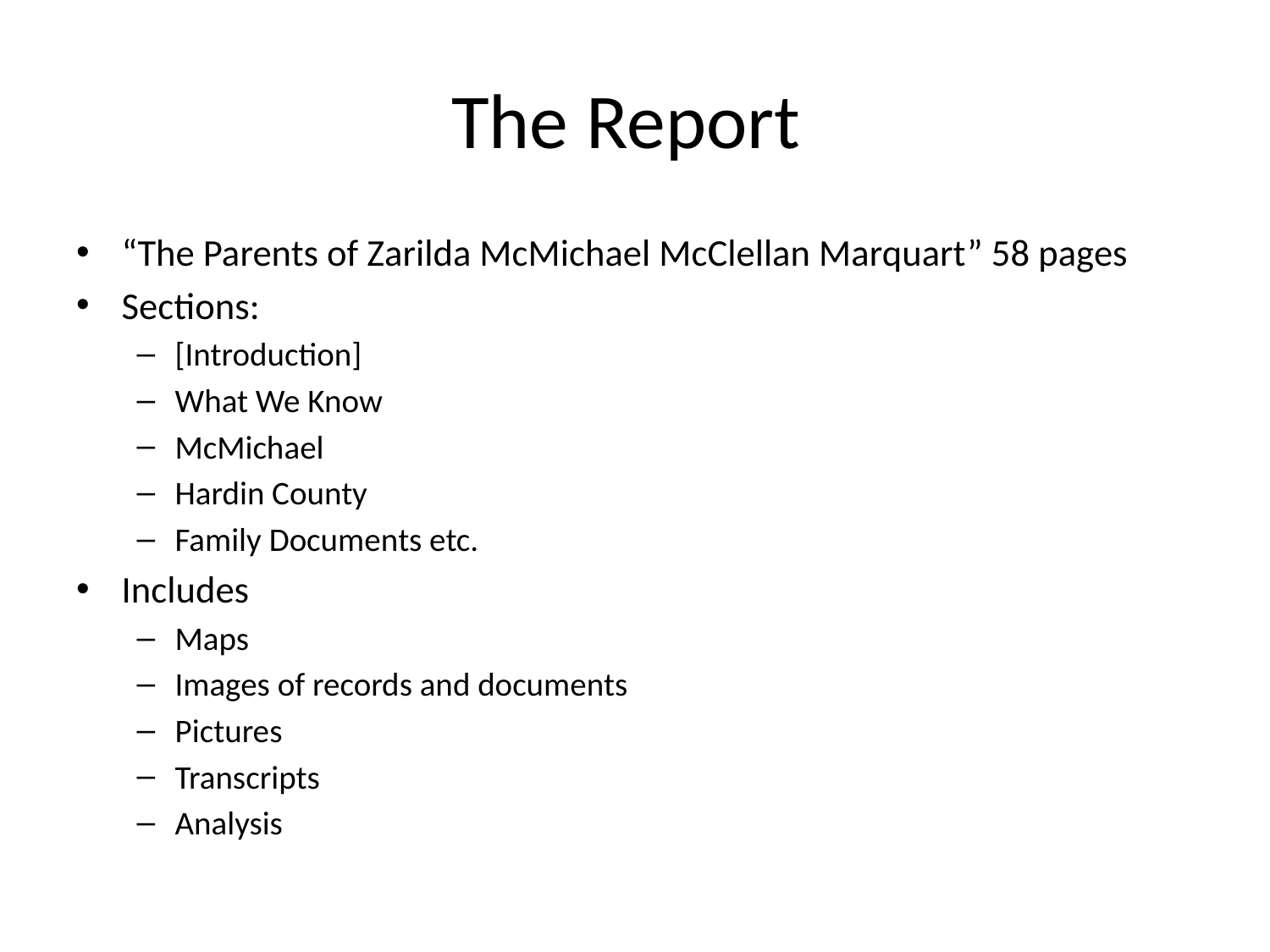

# The Report
“The Parents of Zarilda McMichael McClellan Marquart” 58 pages
Sections:
[Introduction]
What We Know
McMichael
Hardin County
Family Documents etc.
Includes
Maps
Images of records and documents
Pictures
Transcripts
Analysis